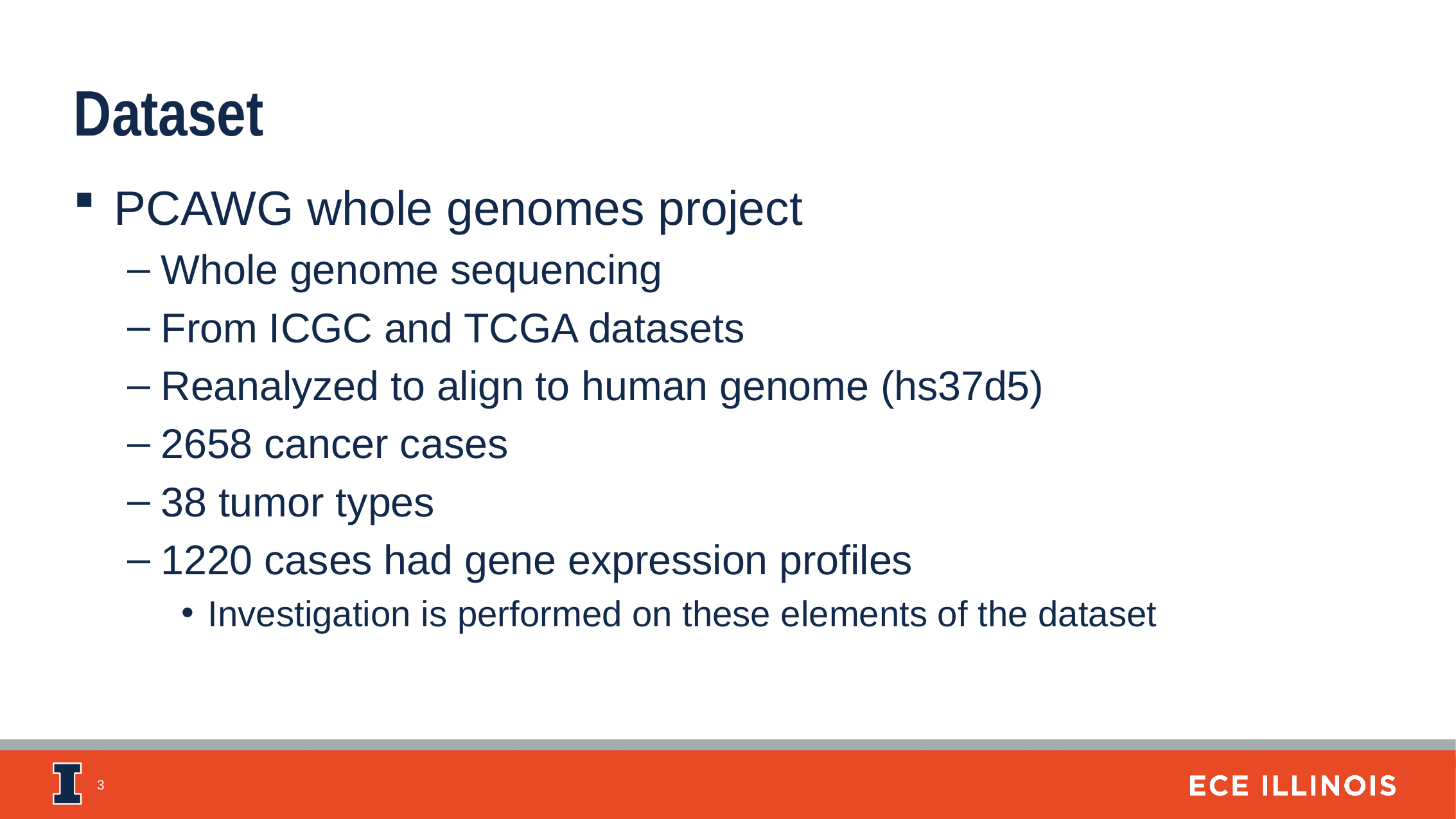

Dataset
PCAWG whole genomes project
Whole genome sequencing
From ICGC and TCGA datasets
Reanalyzed to align to human genome (hs37d5)
2658 cancer cases
38 tumor types
1220 cases had gene expression profiles
Investigation is performed on these elements of the dataset
3